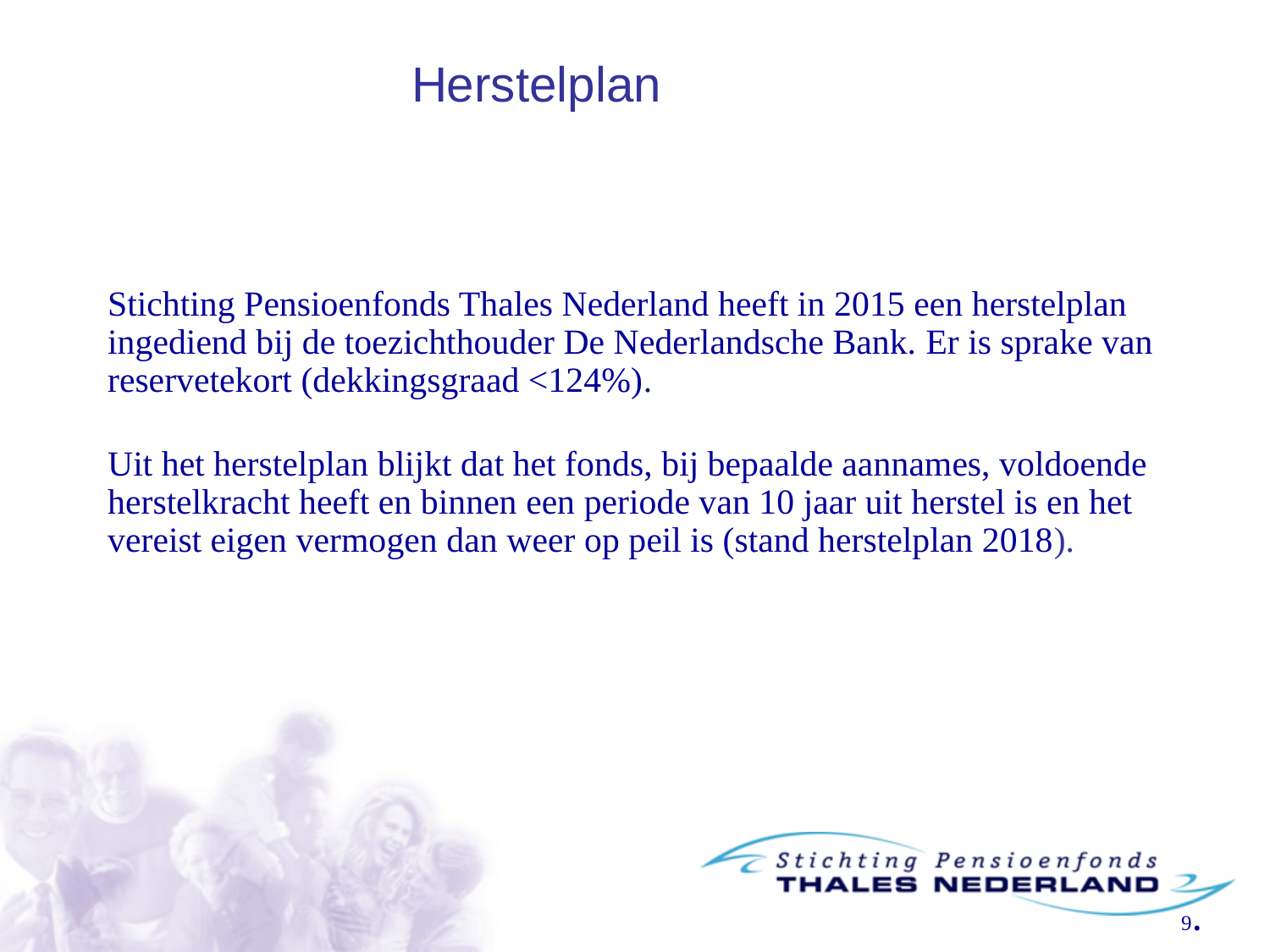

Herstelplan

Stichting Pensioenfonds Thales Nederland heeft in 2015 een herstelplan ingediend bij de toezichthouder De Nederlandsche Bank. Er is sprake van reservetekort (dekkingsgraad <124%).
Uit het herstelplan blijkt dat het fonds, bij bepaalde aannames, voldoende herstelkracht heeft en binnen een periode van 10 jaar uit herstel is en het vereist eigen vermogen dan weer op peil is (stand herstelplan 2018).